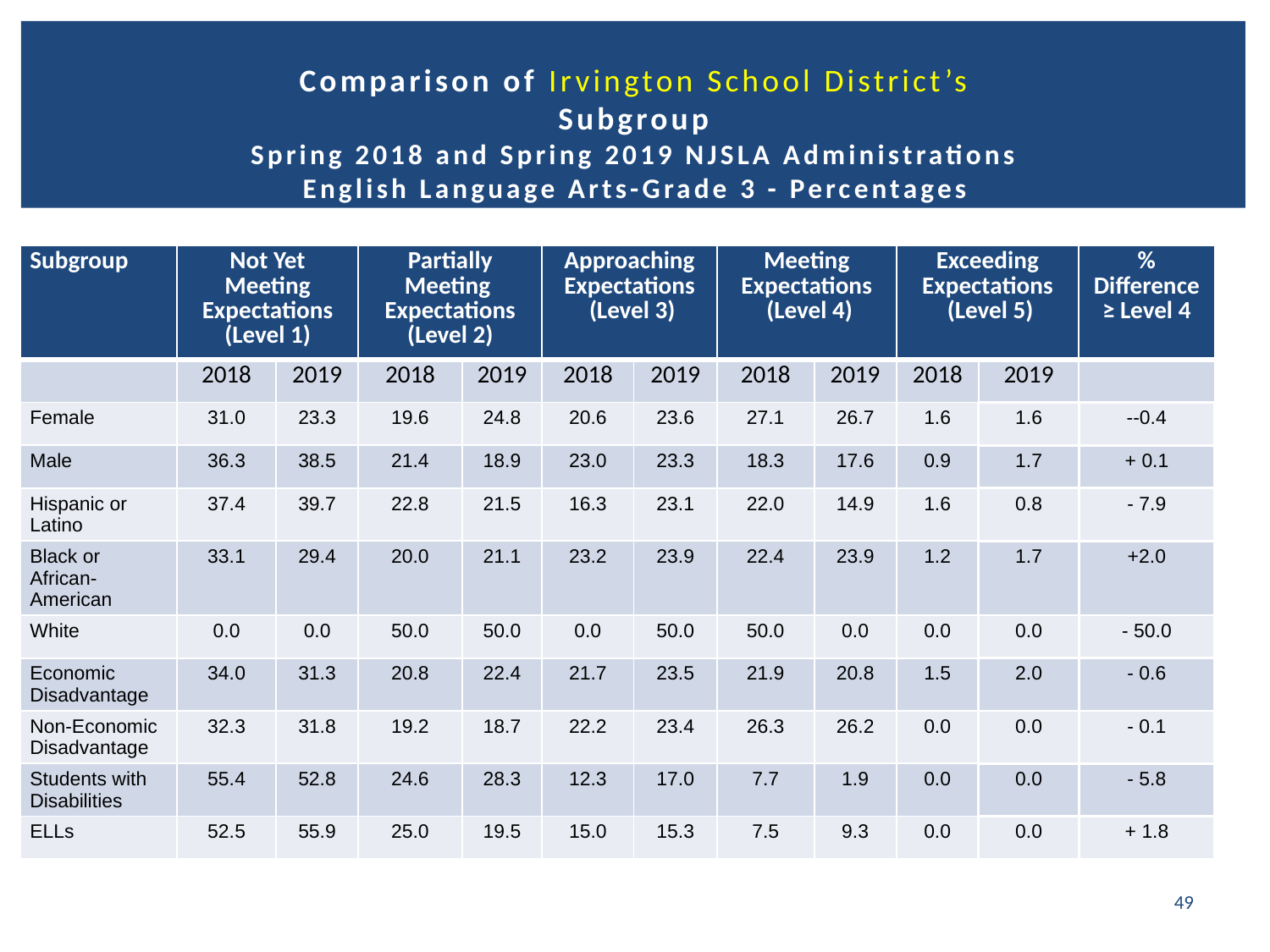

# Comparison of Irvington School District’s Subgroup Spring 2018 and Spring 2019 NJSLA Administrations English Language Arts-Grade 3 - Percentages
| Subgroup | Not Yet Meeting Expectations (Level 1) |  | Partially Meeting Expectations (Level 2) |  | Approaching Expectations (Level 3) |  | Meeting Expectations (Level 4) |  | Exceeding Expectations (Level 5) |  | % Difference ≥ Level 4 |
| --- | --- | --- | --- | --- | --- | --- | --- | --- | --- | --- | --- |
|  | 2018 | 2019 | 2018 | 2019 | 2018 | 2019 | 2018 | 2019 | 2018 | 2019 |  |
| Female | 31.0 | 23.3 | 19.6 | 24.8 | 20.6 | 23.6 | 27.1 | 26.7 | 1.6 | 1.6 | --0.4 |
| Male | 36.3 | 38.5 | 21.4 | 18.9 | 23.0 | 23.3 | 18.3 | 17.6 | 0.9 | 1.7 | + 0.1 |
| Hispanic or Latino | 37.4 | 39.7 | 22.8 | 21.5 | 16.3 | 23.1 | 22.0 | 14.9 | 1.6 | 0.8 | - 7.9 |
| Black or African-American | 33.1 | 29.4 | 20.0 | 21.1 | 23.2 | 23.9 | 22.4 | 23.9 | 1.2 | 1.7 | +2.0 |
| White | 0.0 | 0.0 | 50.0 | 50.0 | 0.0 | 50.0 | 50.0 | 0.0 | 0.0 | 0.0 | - 50.0 |
| Economic Disadvantage | 34.0 | 31.3 | 20.8 | 22.4 | 21.7 | 23.5 | 21.9 | 20.8 | 1.5 | 2.0 | - 0.6 |
| Non-Economic Disadvantage | 32.3 | 31.8 | 19.2 | 18.7 | 22.2 | 23.4 | 26.3 | 26.2 | 0.0 | 0.0 | - 0.1 |
| Students with Disabilities | 55.4 | 52.8 | 24.6 | 28.3 | 12.3 | 17.0 | 7.7 | 1.9 | 0.0 | 0.0 | - 5.8 |
| ELLs | 52.5 | 55.9 | 25.0 | 19.5 | 15.0 | 15.3 | 7.5 | 9.3 | 0.0 | 0.0 | + 1.8 |
49